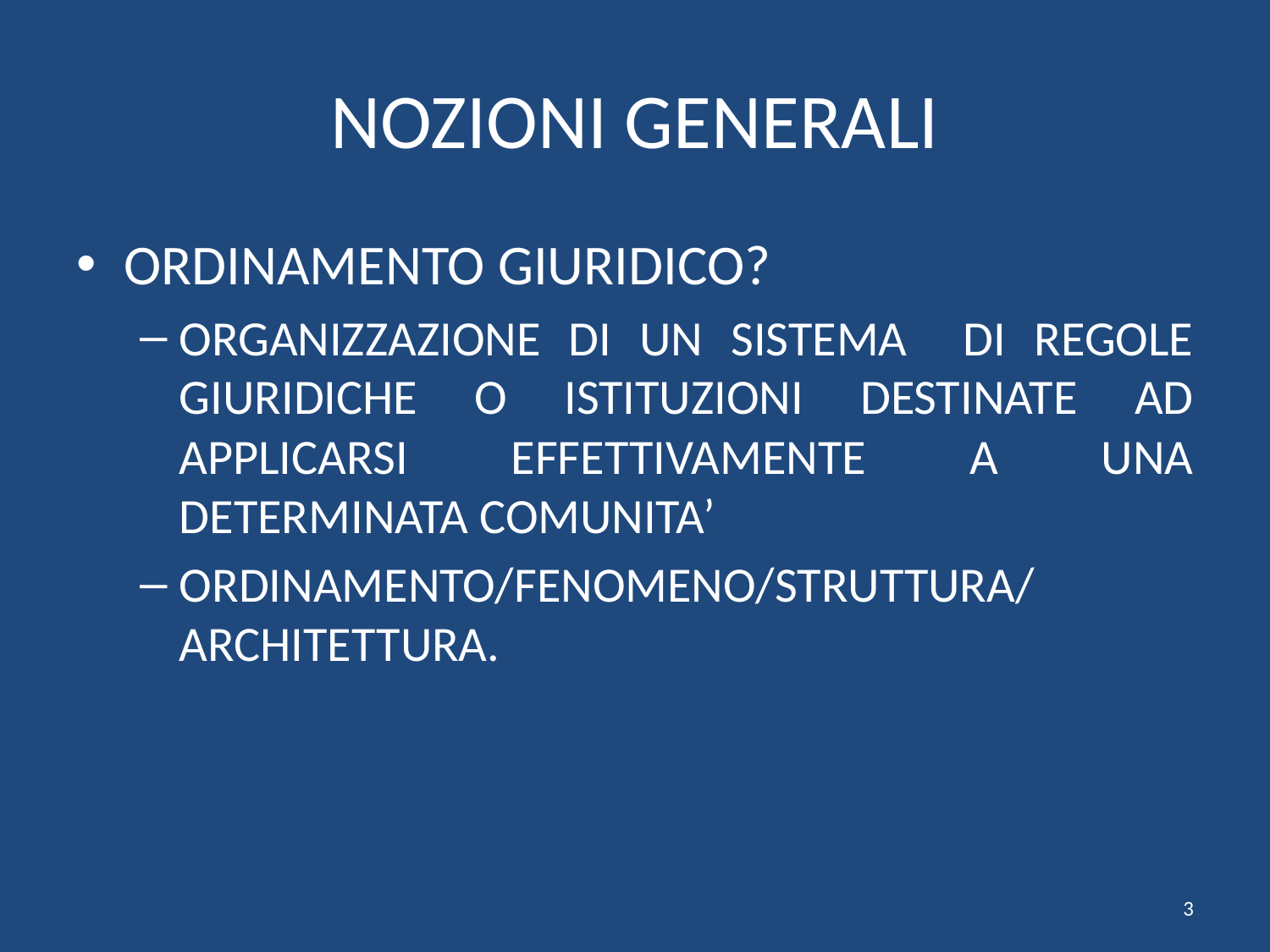

# NOZIONI GENERALI
ORDINAMENTO GIURIDICO?
ORGANIZZAZIONE DI UN SISTEMA  DI REGOLE GIURIDICHE O ISTITUZIONI DESTINATE AD APPLICARSI EFFETTIVAMENTE A UNA DETERMINATA COMUNITA’
ORDINAMENTO/FENOMENO/STRUTTURA/ARCHITETTURA.
3